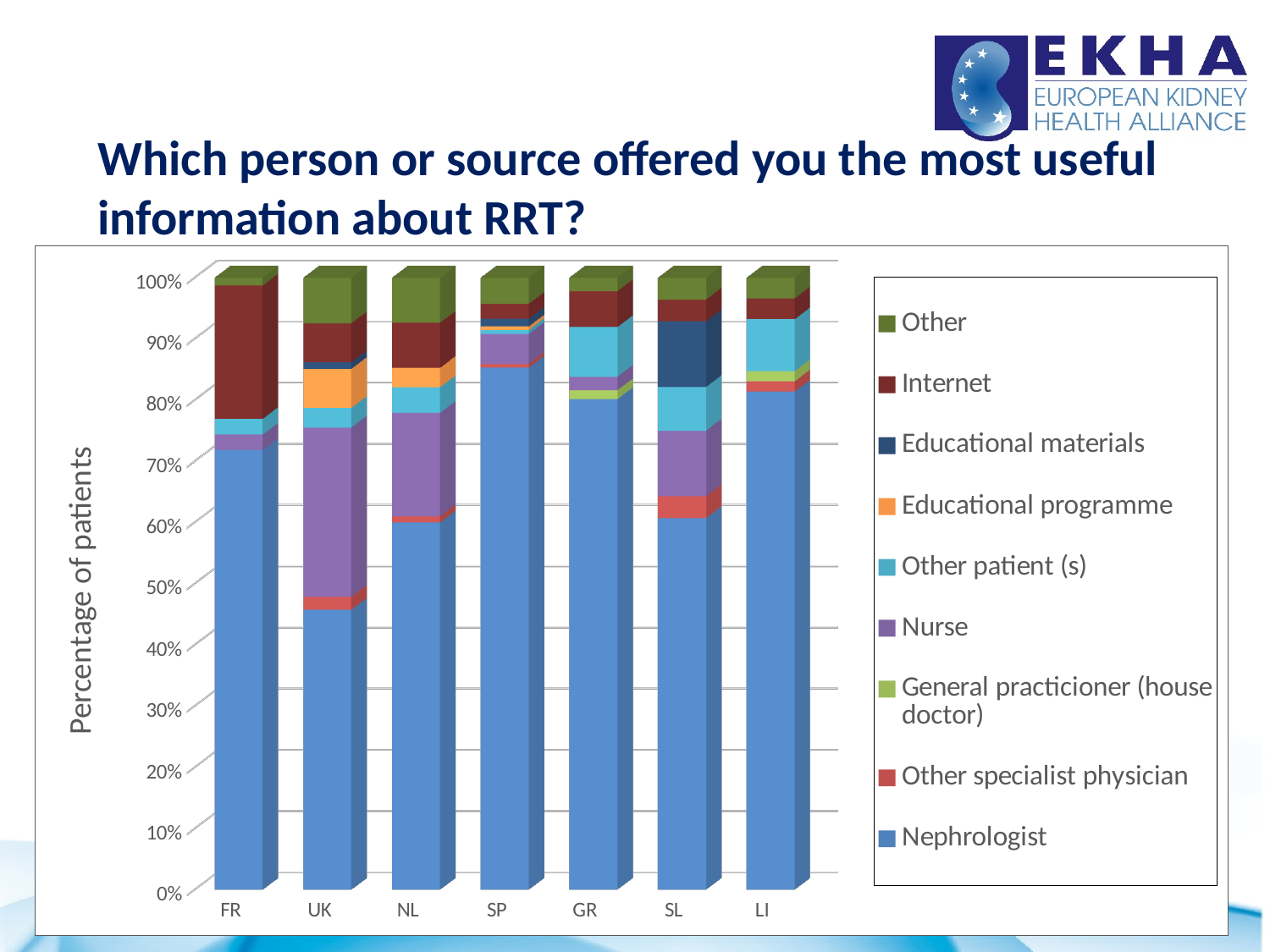

# Which person or source offered you the most useful information about RRT?

[unsupported chart]